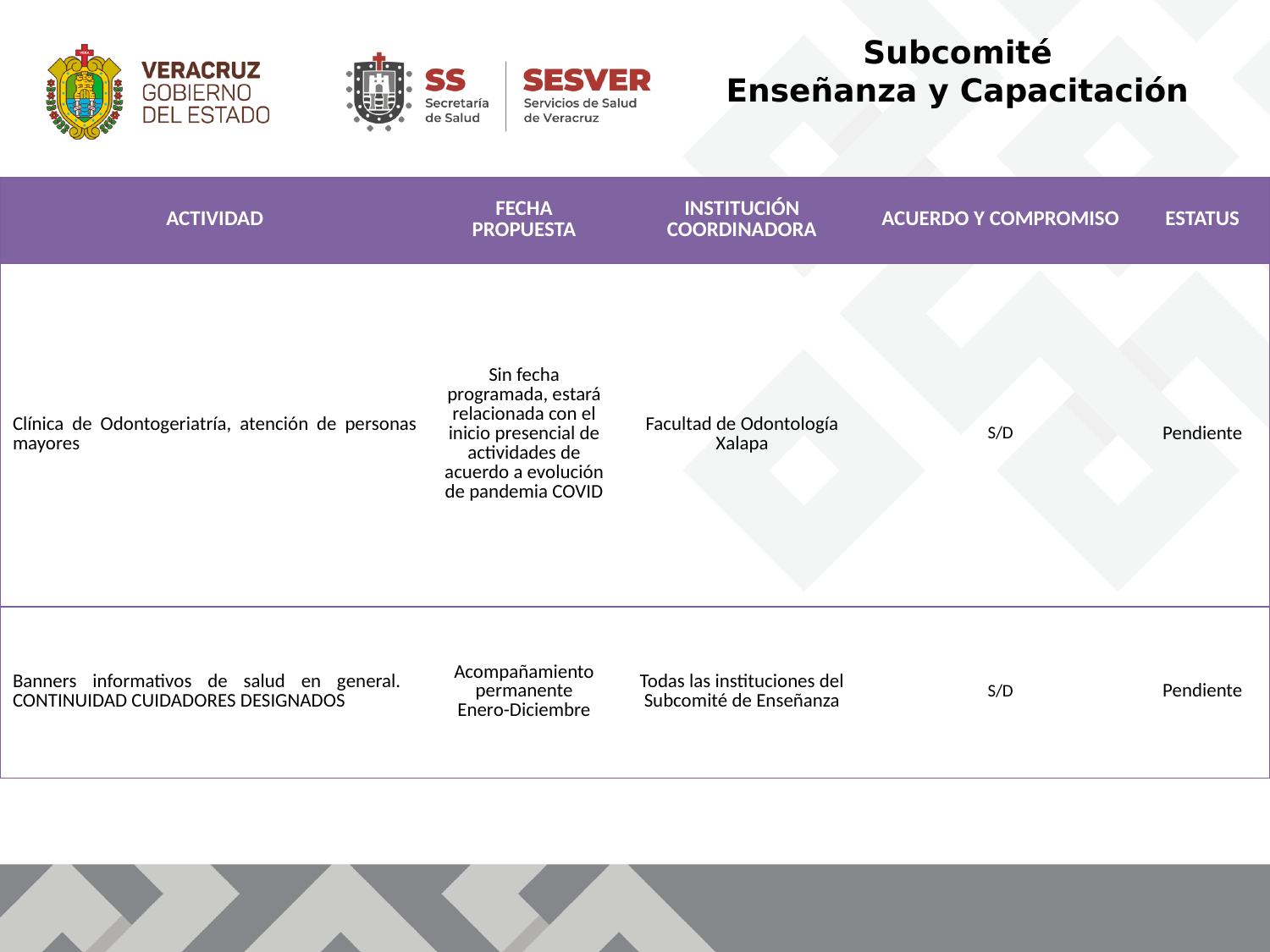

Subcomité
Enseñanza y Capacitación
| ACTIVIDAD | FECHA PROPUESTA | INSTITUCIÓN COORDINADORA | ACUERDO Y COMPROMISO | ESTATUS |
| --- | --- | --- | --- | --- |
| Clínica de Odontogeriatría, atención de personas mayores | Sin fecha programada, estará relacionada con el inicio presencial de actividades de acuerdo a evolución de pandemia COVID | Facultad de Odontología Xalapa | S/D | Pendiente |
| Banners informativos de salud en general. CONTINUIDAD CUIDADORES DESIGNADOS | Acompañamiento permanente Enero-Diciembre | Todas las instituciones del Subcomité de Enseñanza | S/D | Pendiente |